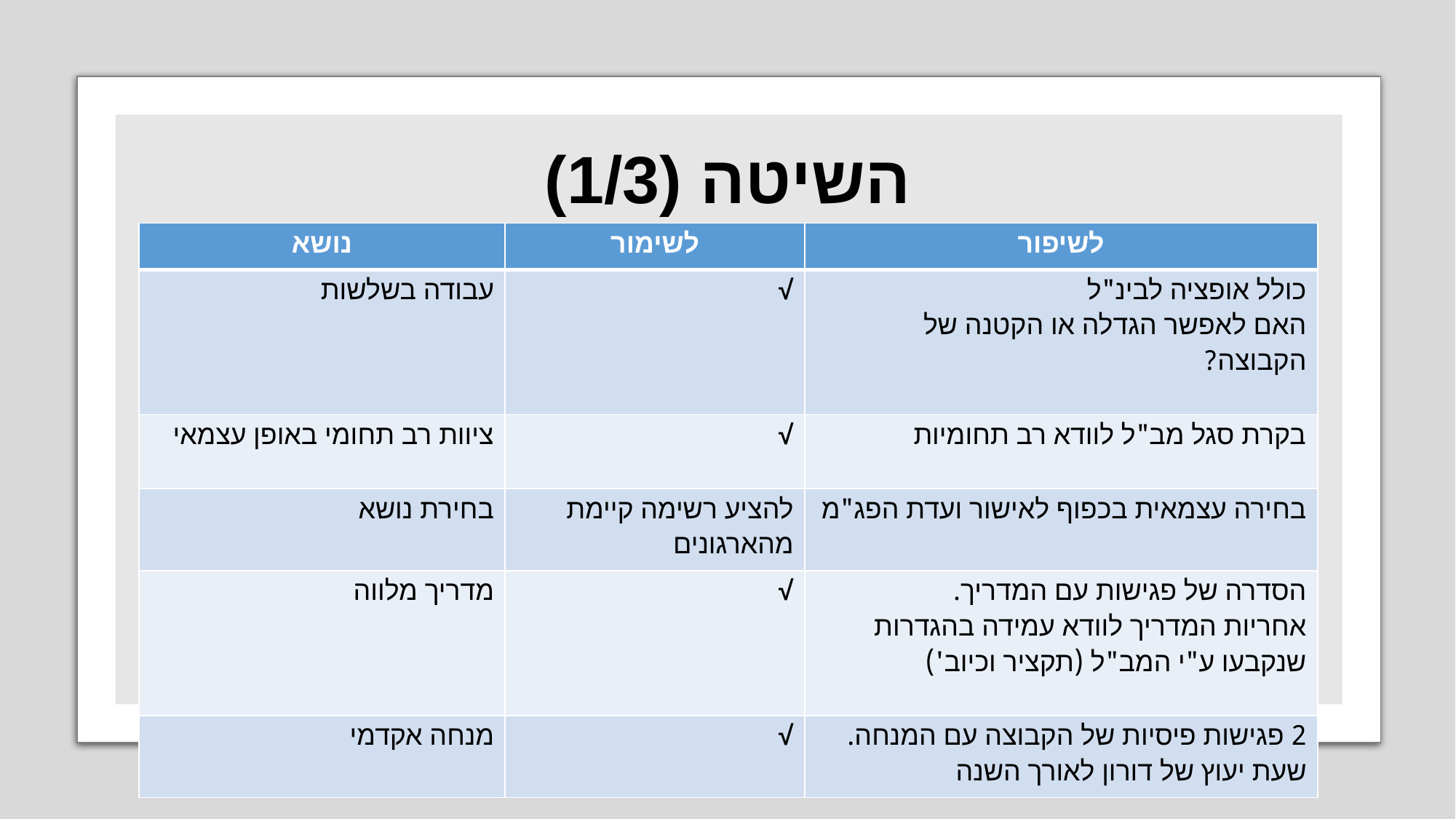

# השיטה (1/3)

| נושא | לשימור | לשיפור |
| --- | --- | --- |
| עבודה בשלשות | √ | כולל אופציה לבינ"ל האם לאפשר הגדלה או הקטנה של הקבוצה? |
| ציוות רב תחומי באופן עצמאי | √ | בקרת סגל מב"ל לוודא רב תחומיות |
| בחירת נושא | להציע רשימה קיימת מהארגונים | בחירה עצמאית בכפוף לאישור ועדת הפג"מ |
| מדריך מלווה | √ | הסדרה של פגישות עם המדריך. אחריות המדריך לוודא עמידה בהגדרות שנקבעו ע"י המב"ל (תקציר וכיוב') |
| מנחה אקדמי | √ | 2 פגישות פיסיות של הקבוצה עם המנחה. שעת יעוץ של דורון לאורך השנה |
3